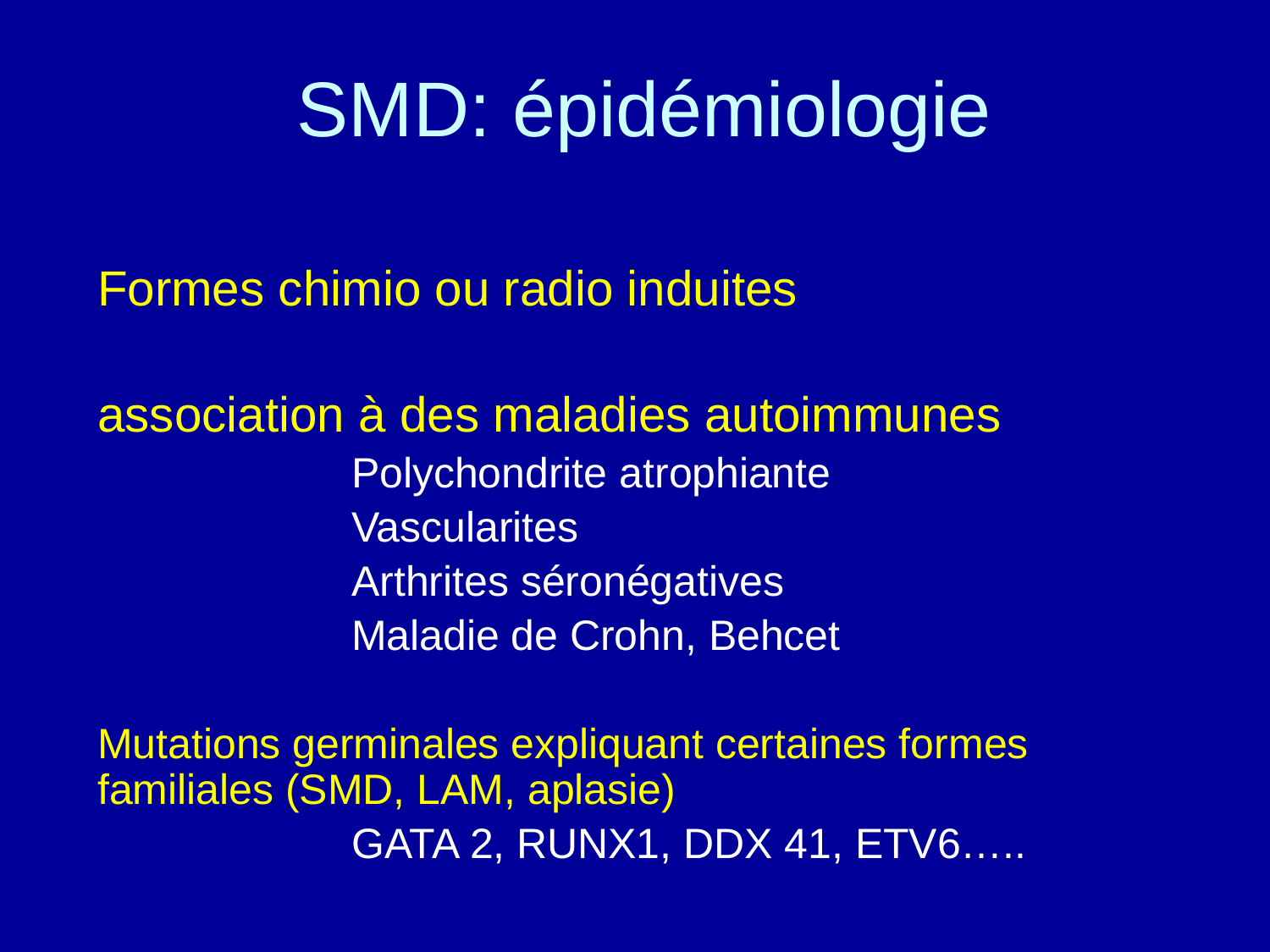

# SMD: épidémiologie

Formes chimio ou radio induites

association à des maladies autoimmunes
		Polychondrite atrophiante
		Vascularites
		Arthrites séronégatives
		Maladie de Crohn, Behcet

Mutations germinales expliquant certaines formes familiales (SMD, LAM, aplasie)
		GATA 2, RUNX1, DDX 41, ETV6…..